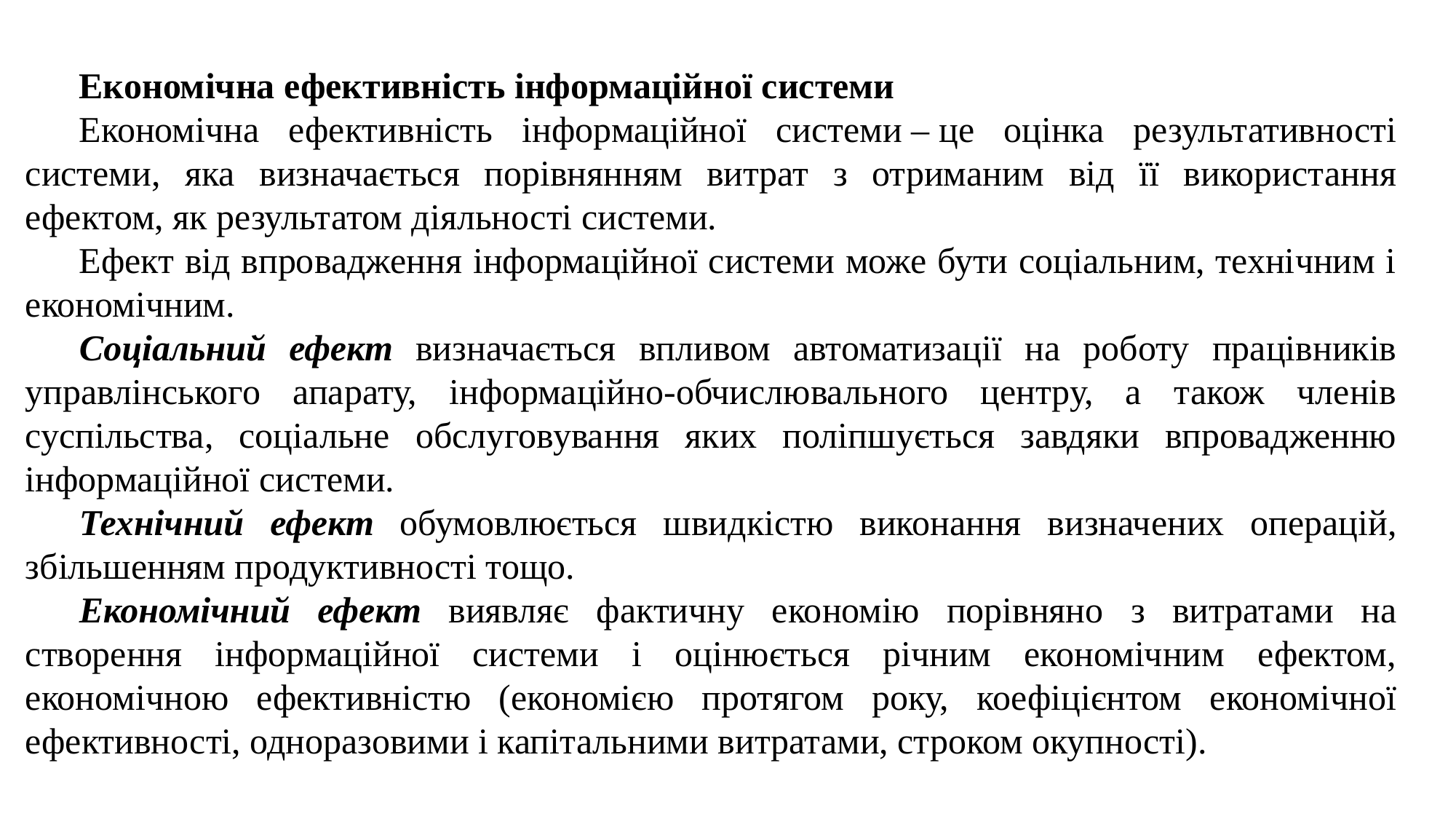

Економічна ефективність інформаційної системи
Економічна ефективність інформаційної системи – це оцінка результативності системи, яка визначається порівнянням витрат з отриманим від її використання ефектом, як результатом діяльності системи.
Ефект від впровадження інформаційної системи може бути соціальним, технічним і економічним.
Соціальний ефект визначається впливом автоматизації на роботу працівників управлінського апарату, інформаційно-обчислювального центру, а також членів суспільства, соціальне обслуговування яких поліпшується завдяки впровадженню інформаційної системи.
Технічний ефект обумовлюється швидкістю виконання визначених операцій, збільшенням продуктивності тощо.
Економічний ефект виявляє фактичну економію порівняно з витратами на створення інформаційної системи і оцінюється річним економічним ефектом, економічною ефективністю (економією протягом року, коефіцієнтом економічної ефективності, одноразовими і капітальними витратами, строком окупності).